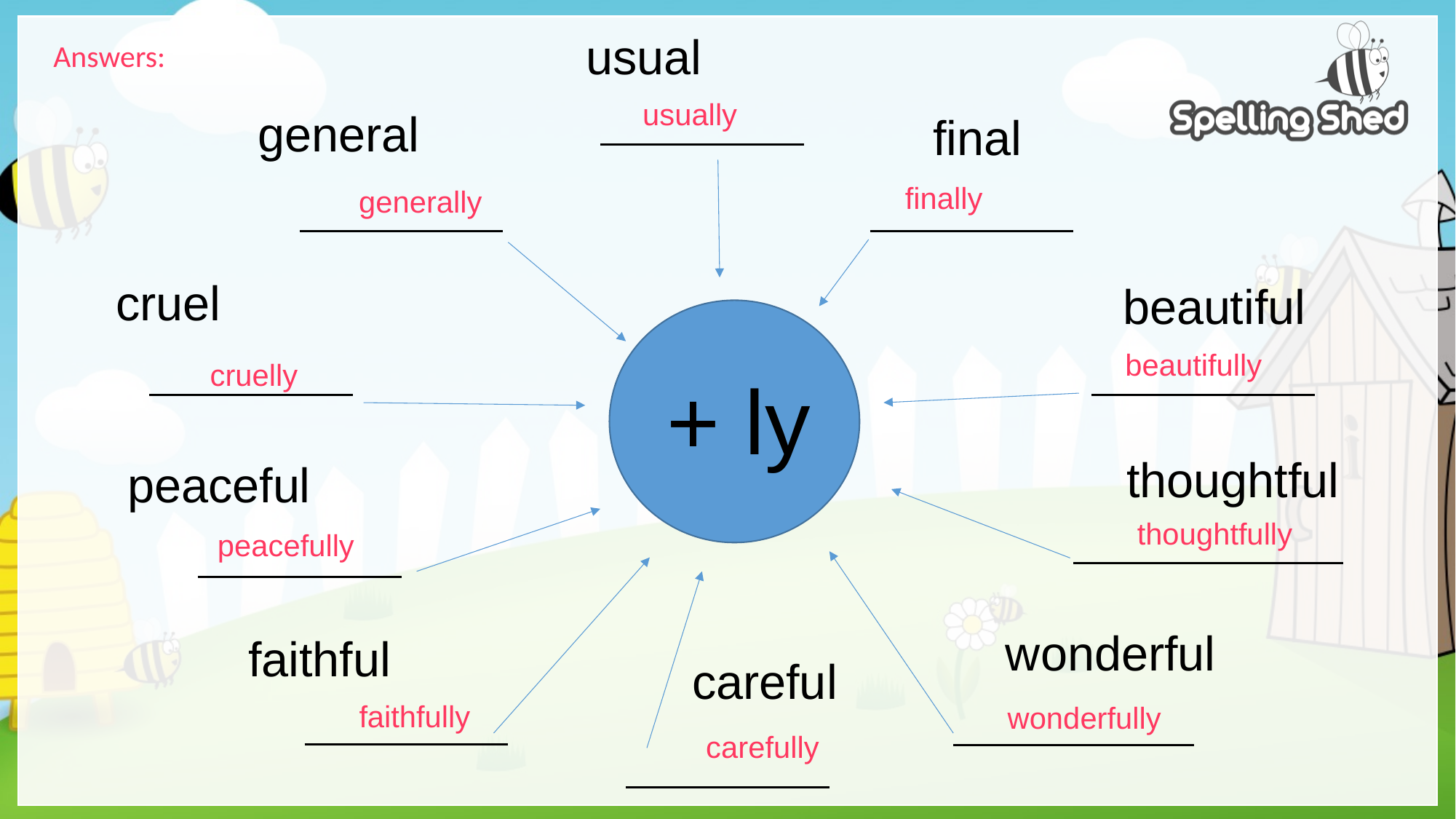

usual
Answers:
usually
general
final
finally
generally
cruel
beautiful

beautifully
cruelly
+ ly
thoughtful
peaceful
thoughtfully
peacefully
wonderful
faithful
careful
faithfully
wonderfully
carefully